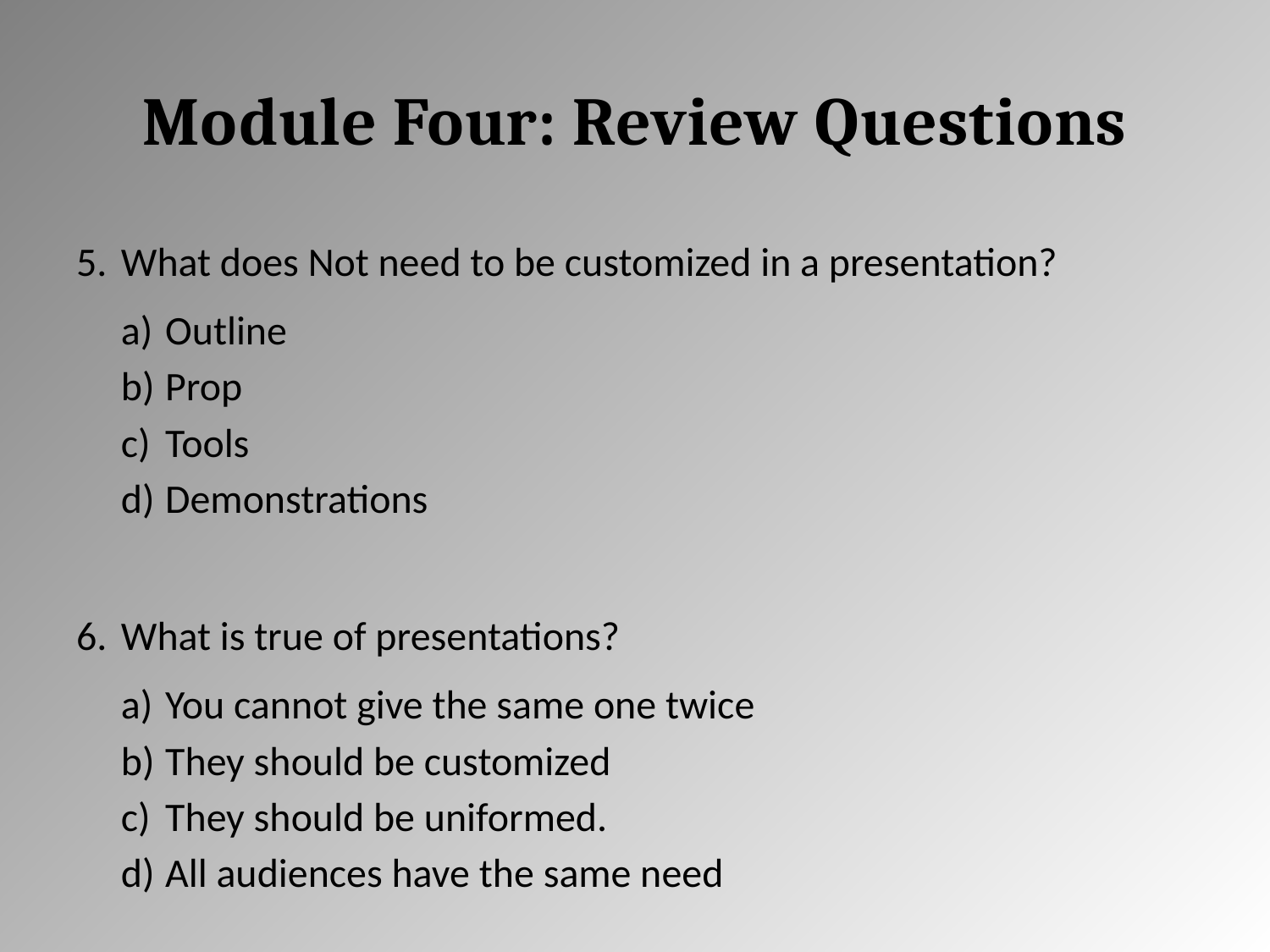

# Module Four: Review Questions
What does Not need to be customized in a presentation?
Outline
Prop
Tools
Demonstrations

What is true of presentations?
You cannot give the same one twice
They should be customized
They should be uniformed.
All audiences have the same need